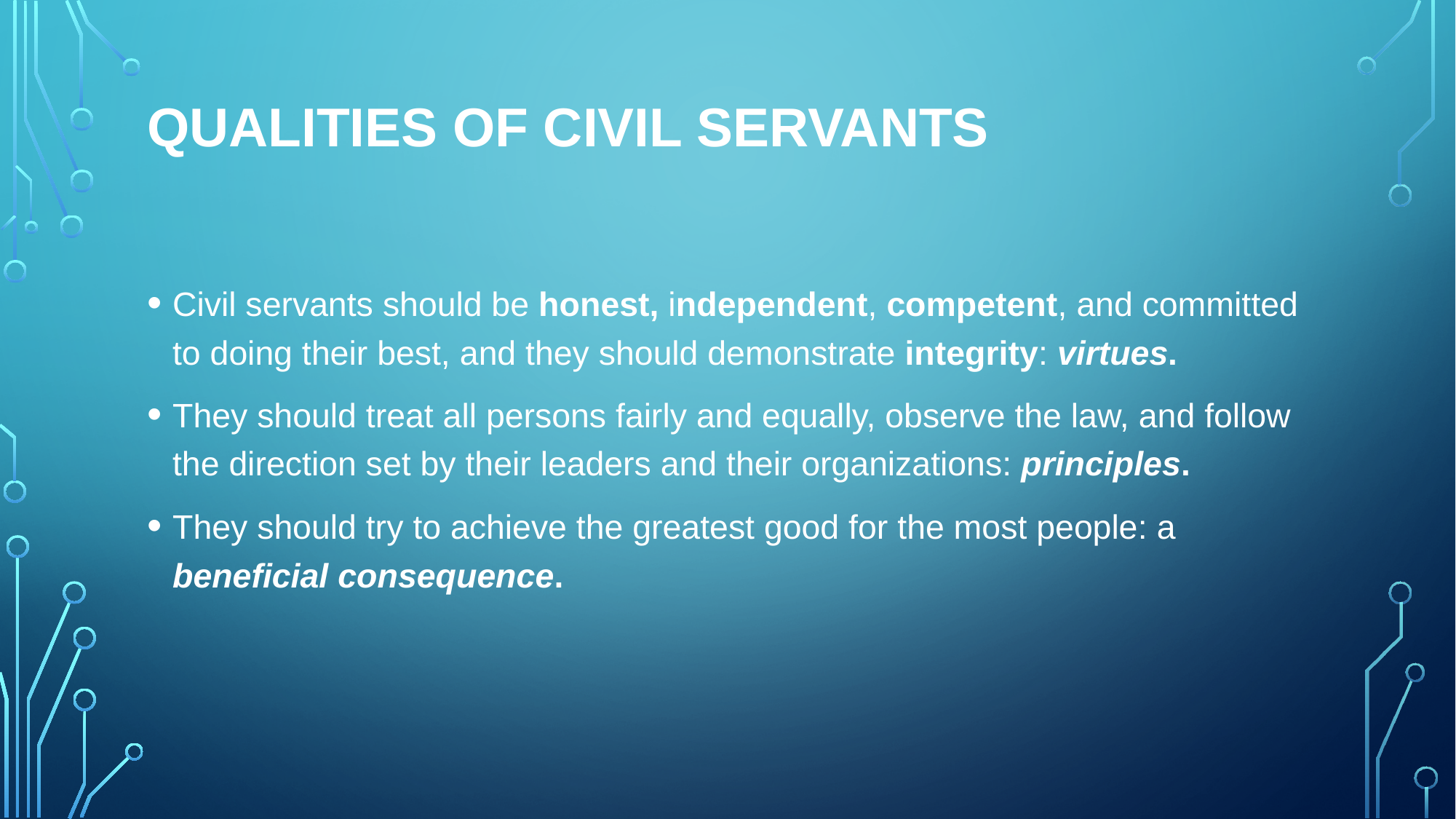

# Qualities of civil servants
Civil servants should be honest, independent, competent, and committed to doing their best, and they should demonstrate integrity: virtues.
They should treat all persons fairly and equally, observe the law, and follow the direction set by their leaders and their organizations: principles.
They should try to achieve the greatest good for the most people: a beneficial consequence.